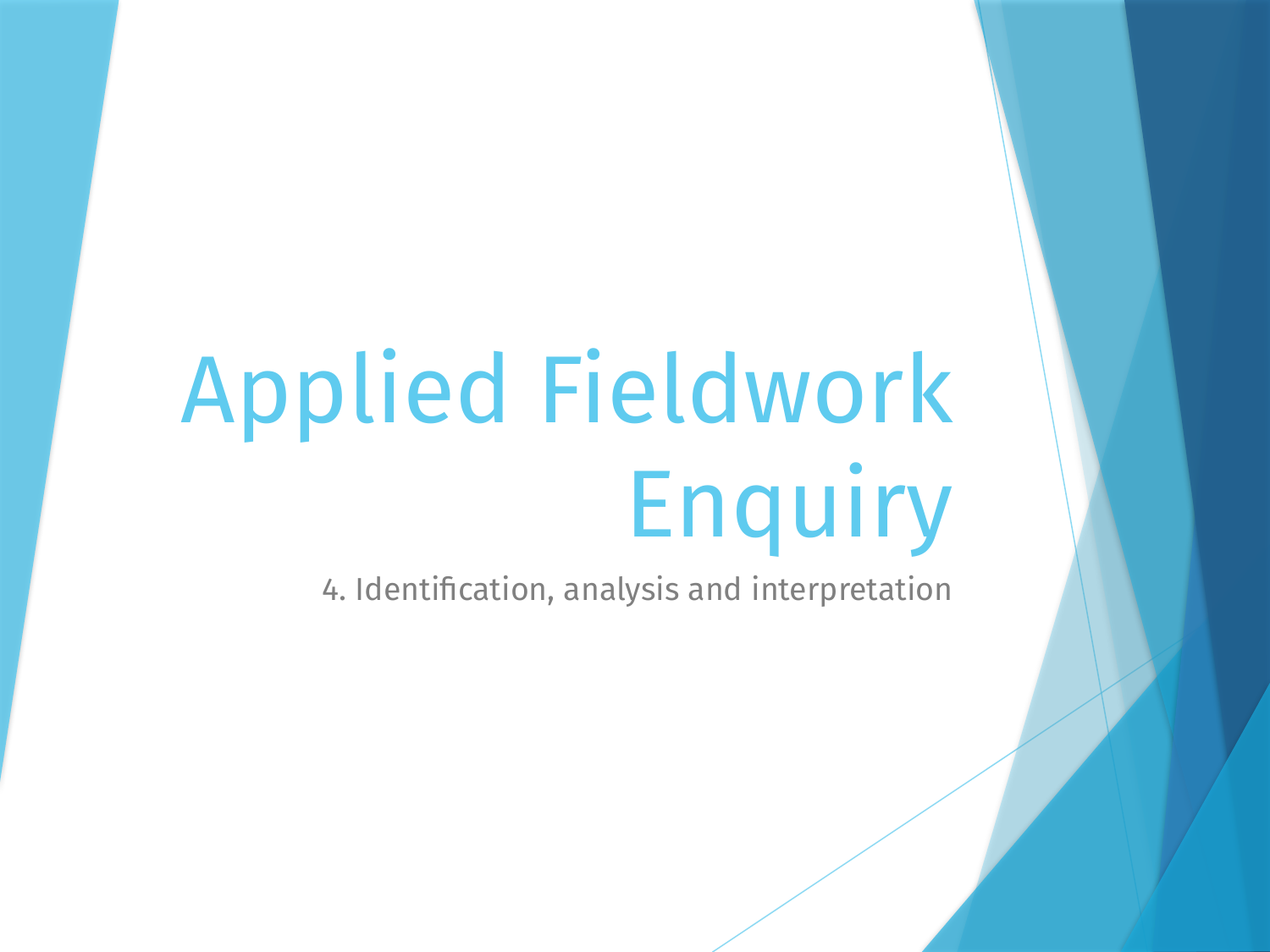

# Applied Fieldwork Enquiry
4. Identification, analysis and interpretation